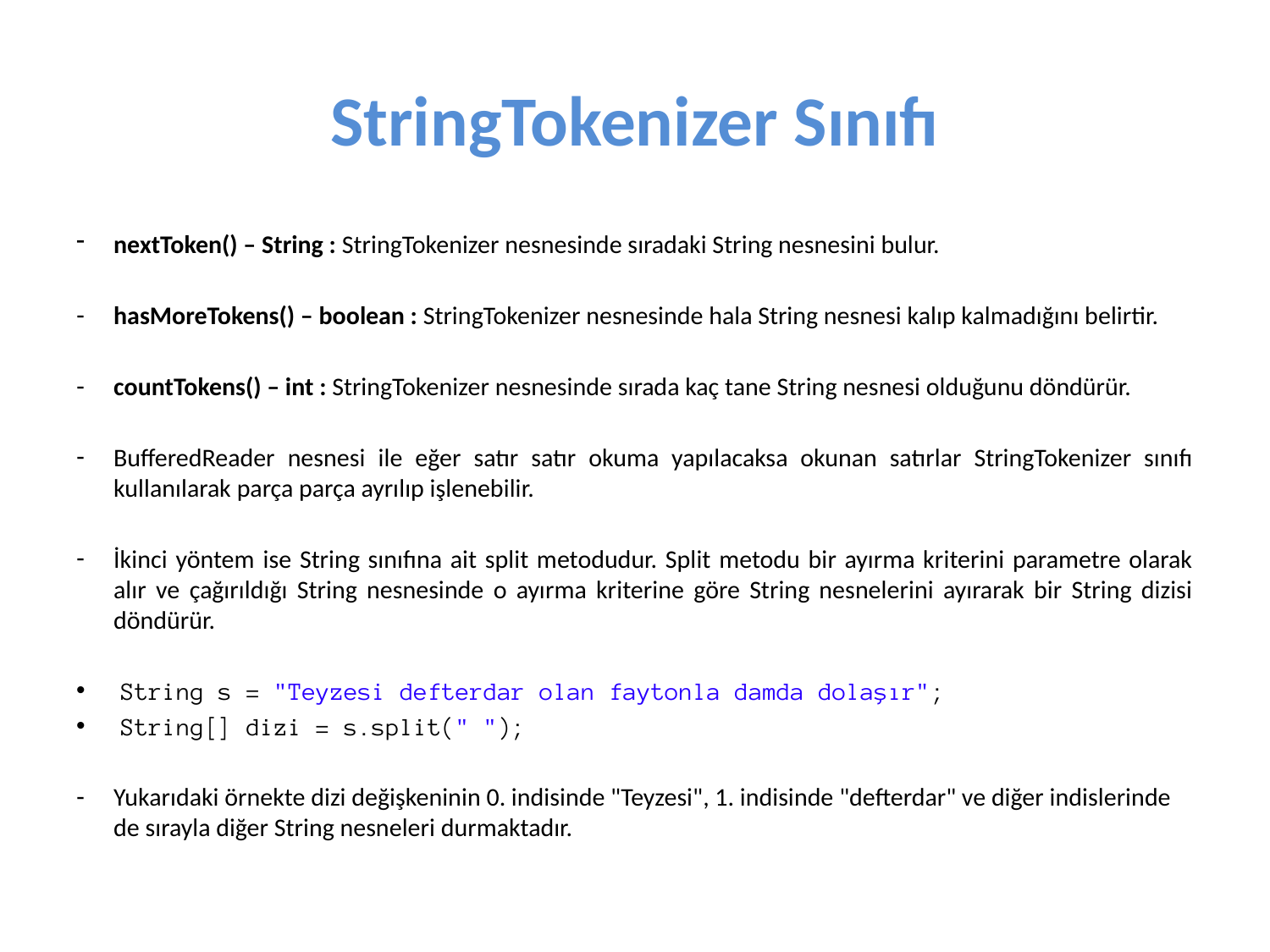

# StringTokenizer Sınıfı
nextToken() – String : StringTokenizer nesnesinde sıradaki String nesnesini bulur.

hasMoreTokens() – boolean : StringTokenizer nesnesinde hala String nesnesi kalıp kalmadığını belirtir.

countTokens() – int : StringTokenizer nesnesinde sırada kaç tane String nesnesi olduğunu döndürür.

BufferedReader nesnesi ile eğer satır satır okuma yapılacaksa okunan satırlar StringTokenizer sınıfı kullanılarak parça parça ayrılıp işlenebilir.

İkinci yöntem ise String sınıfına ait split metodudur. Split metodu bir ayırma kriterini parametre olarak alır ve çağırıldığı String nesnesinde o ayırma kriterine göre String nesnelerini ayırarak bir String dizisi döndürür.

String s = "Teyzesi defterdar olan faytonla damda dolaşır";
String[] dizi = s.split(" ");

Yukarıdaki örnekte dizi değişkeninin 0. indisinde "Teyzesi", 1. indisinde "defterdar" ve diğer indislerinde de sırayla diğer String nesneleri durmaktadır.